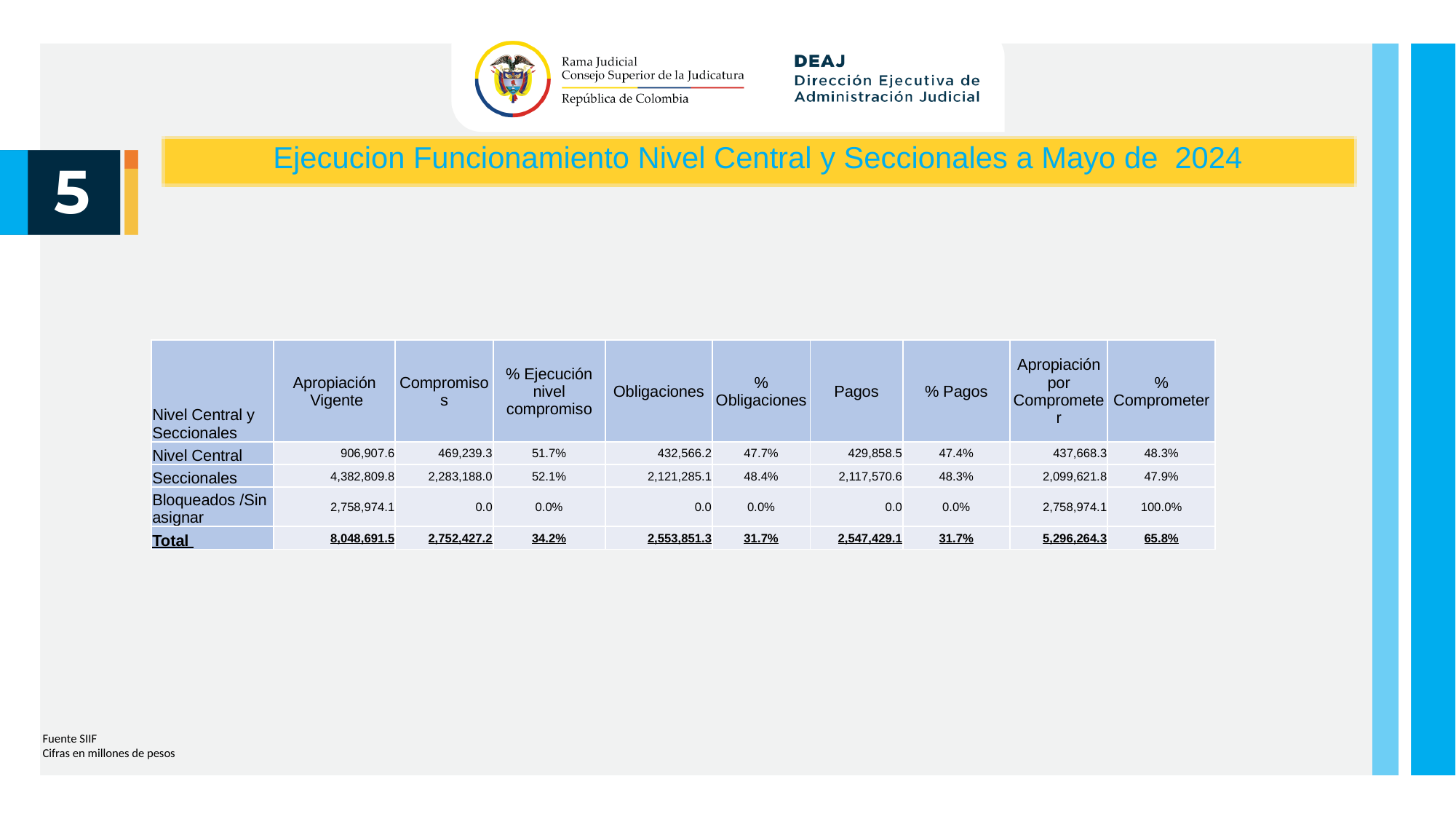

Ejecucion Funcionamiento Nivel Central y Seccionales a Mayo de  2024
5
| Nivel Central y Seccionales | Apropiación Vigente | Compromisos | % Ejecución nivel compromiso | Obligaciones | % Obligaciones | Pagos | % Pagos | Apropiación por Comprometer | % Comprometer |
| --- | --- | --- | --- | --- | --- | --- | --- | --- | --- |
| Nivel Central | 906,907.6 | 469,239.3 | 51.7% | 432,566.2 | 47.7% | 429,858.5 | 47.4% | 437,668.3 | 48.3% |
| Seccionales | 4,382,809.8 | 2,283,188.0 | 52.1% | 2,121,285.1 | 48.4% | 2,117,570.6 | 48.3% | 2,099,621.8 | 47.9% |
| Bloqueados /Sin asignar | 2,758,974.1 | 0.0 | 0.0% | 0.0 | 0.0% | 0.0 | 0.0% | 2,758,974.1 | 100.0% |
| Total | 8,048,691.5 | 2,752,427.2 | 34.2% | 2,553,851.3 | 31.7% | 2,547,429.1 | 31.7% | 5,296,264.3 | 65.8% |
Fuente SIIF
Cifras en millones de pesos

Unidad de Presupuesto / Ejecución Presupuestal